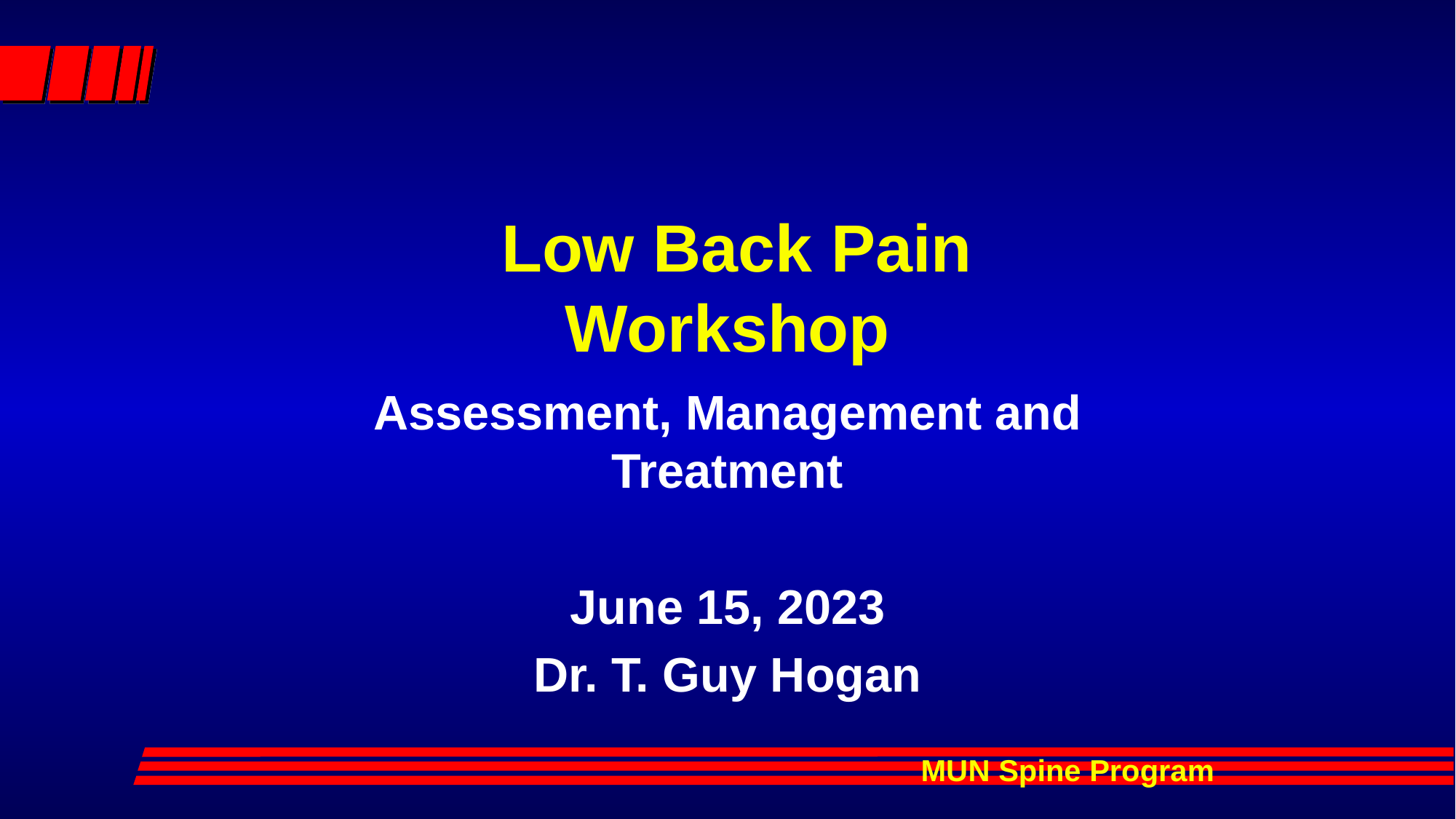

# Low Back Pain Workshop
Assessment, Management and Treatment

June 15, 2023
Dr. T. Guy Hogan